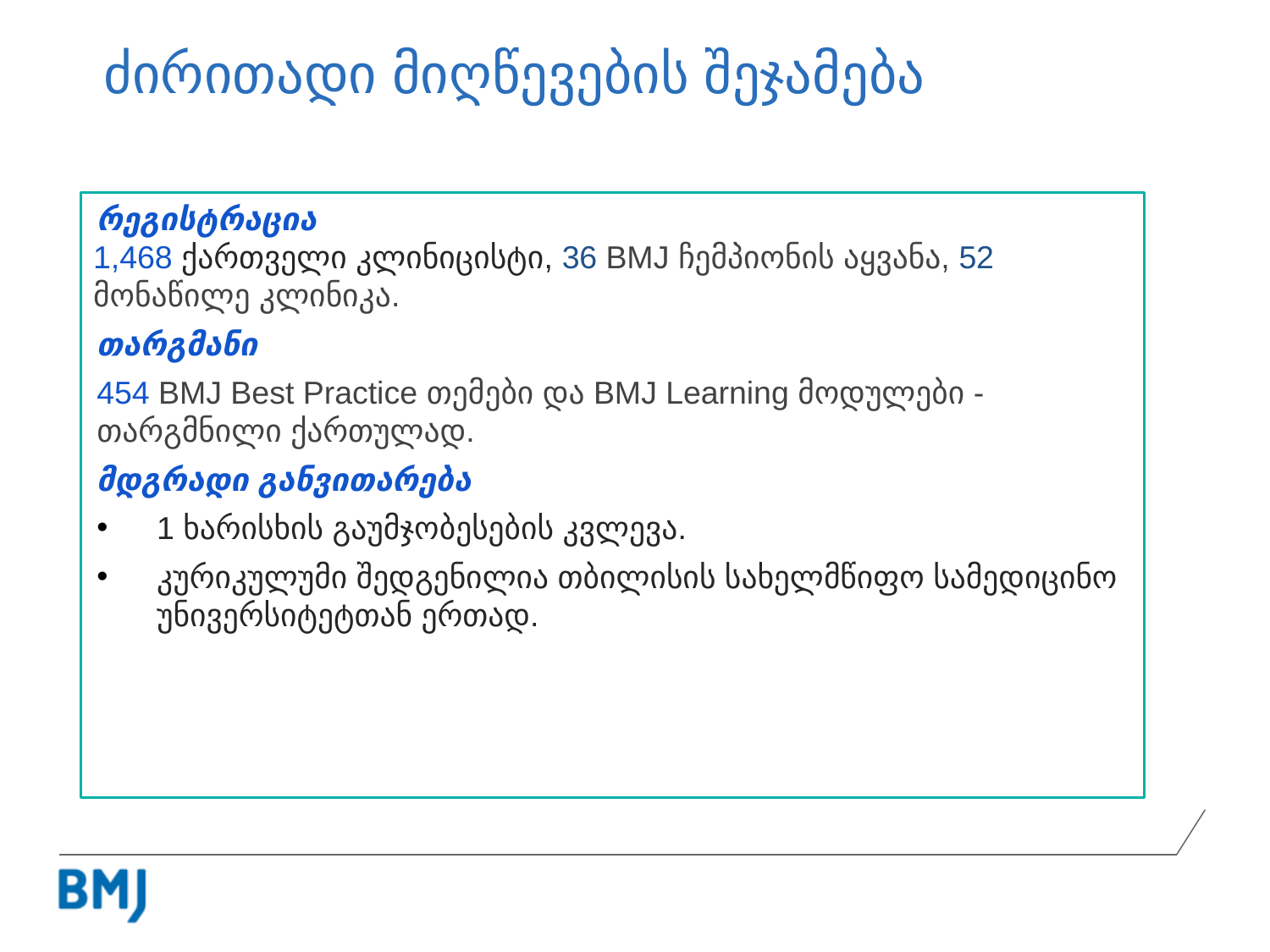

ძირითადი მიღწევების შეჯამება
რეგისტრაცია
1,468 ქართველი კლინიცისტი, 36 BMJ ჩემპიონის აყვანა, 52 მონაწილე კლინიკა.
თარგმანი
454 BMJ Best Practice თემები და BMJ Learning მოდულები - თარგმნილი ქართულად.
მდგრადი განვითარება
1 ხარისხის გაუმჯობესების კვლევა.
კურიკულუმი შედგენილია თბილისის სახელმწიფო სამედიცინო უნივერსიტეტთან ერთად.